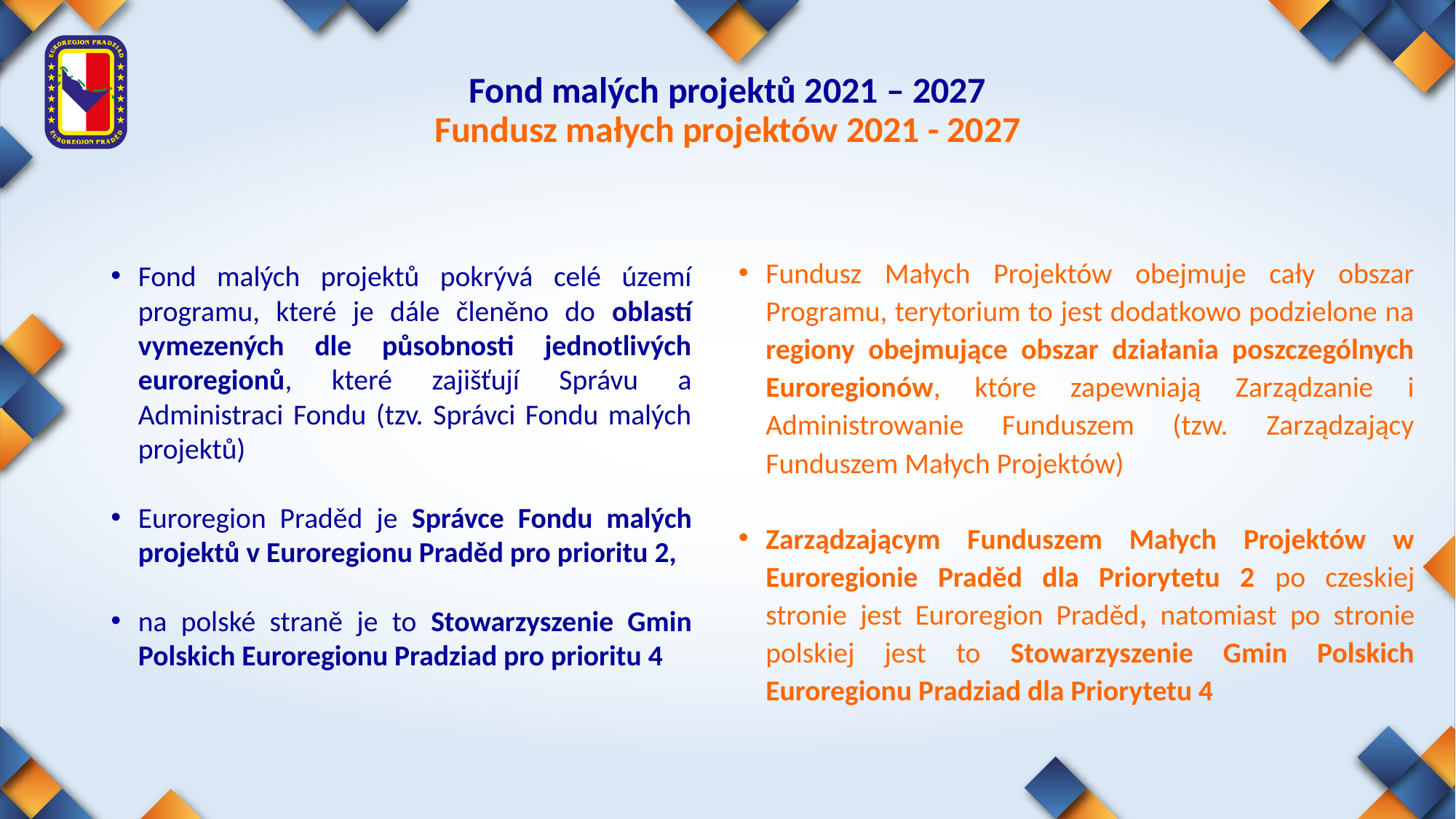

# Fond malých projektů 2021 – 2027 Fundusz małych projektów 2021 - 2027

Fond malých projektů pokrývá celé území programu, které je dále členěno do oblastí vymezených dle působnosti jednotlivých euroregionů, které zajišťují Správu a Administraci Fondu (tzv. Správci Fondu malých projektů)

Euroregion Praděd je Správce Fondu malých projektů v Euroregionu Praděd pro prioritu 2,

na polské straně je to Stowarzyszenie Gmin Polskich Euroregionu Pradziad pro prioritu 4

Fundusz Małych Projektów obejmuje cały obszar Programu, terytorium to jest dodatkowo podzielone na regiony obejmujące obszar działania poszczególnych Euroregionów, które zapewniają Zarządzanie i Administrowanie Funduszem (tzw. Zarządzający Funduszem Małych Projektów)

Zarządzającym Funduszem Małych Projektów w Euroregionie Praděd dla Priorytetu 2 po czeskiej stronie jest Euroregion Praděd, natomiast po stronie polskiej jest to Stowarzyszenie Gmin Polskich Euroregionu Pradziad dla Priorytetu 4